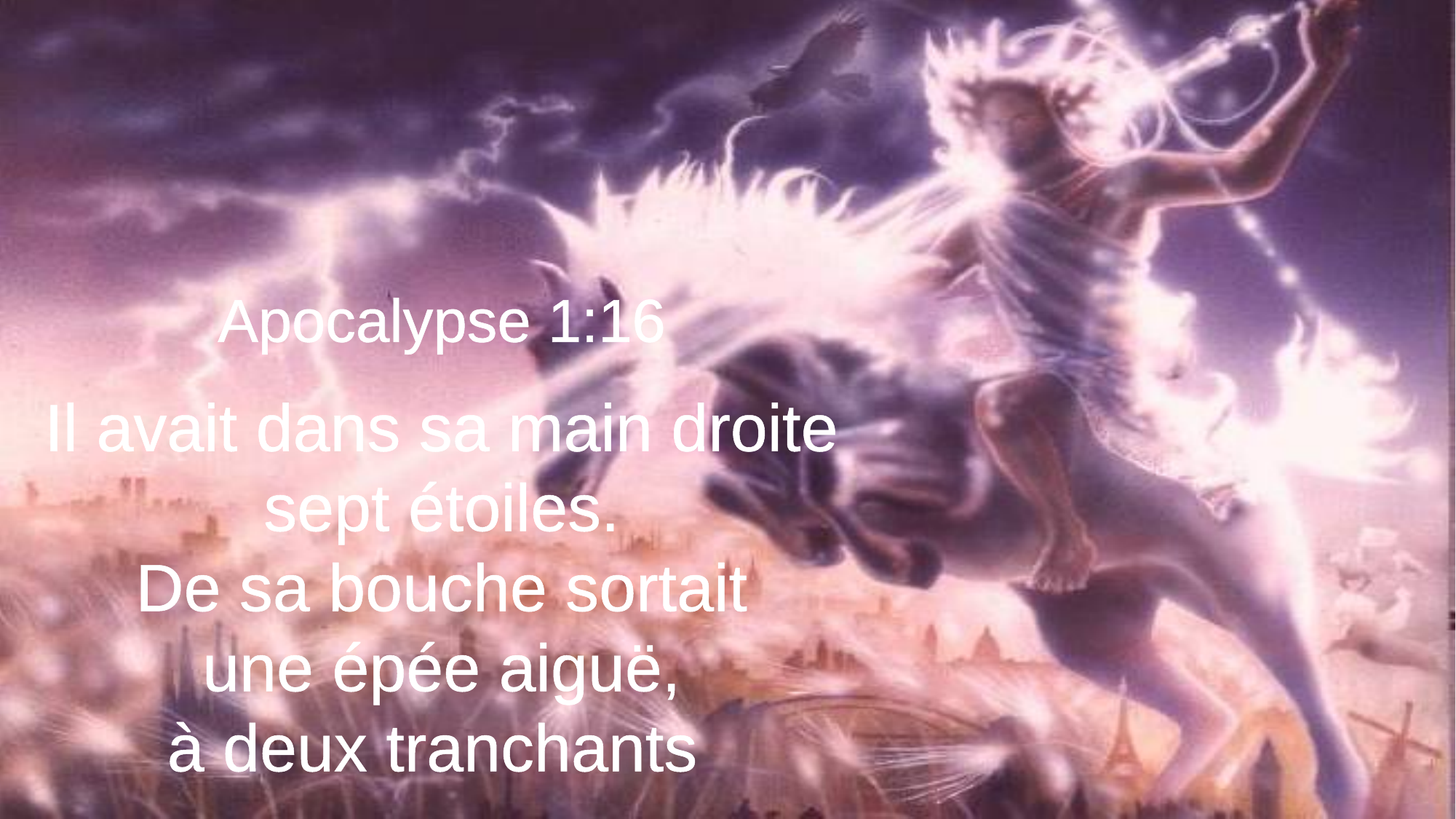

Apocalypse 1:16
Il avait dans sa main droite
sept étoiles.
De sa bouche sortait
une épée aiguë,
à deux tranchants